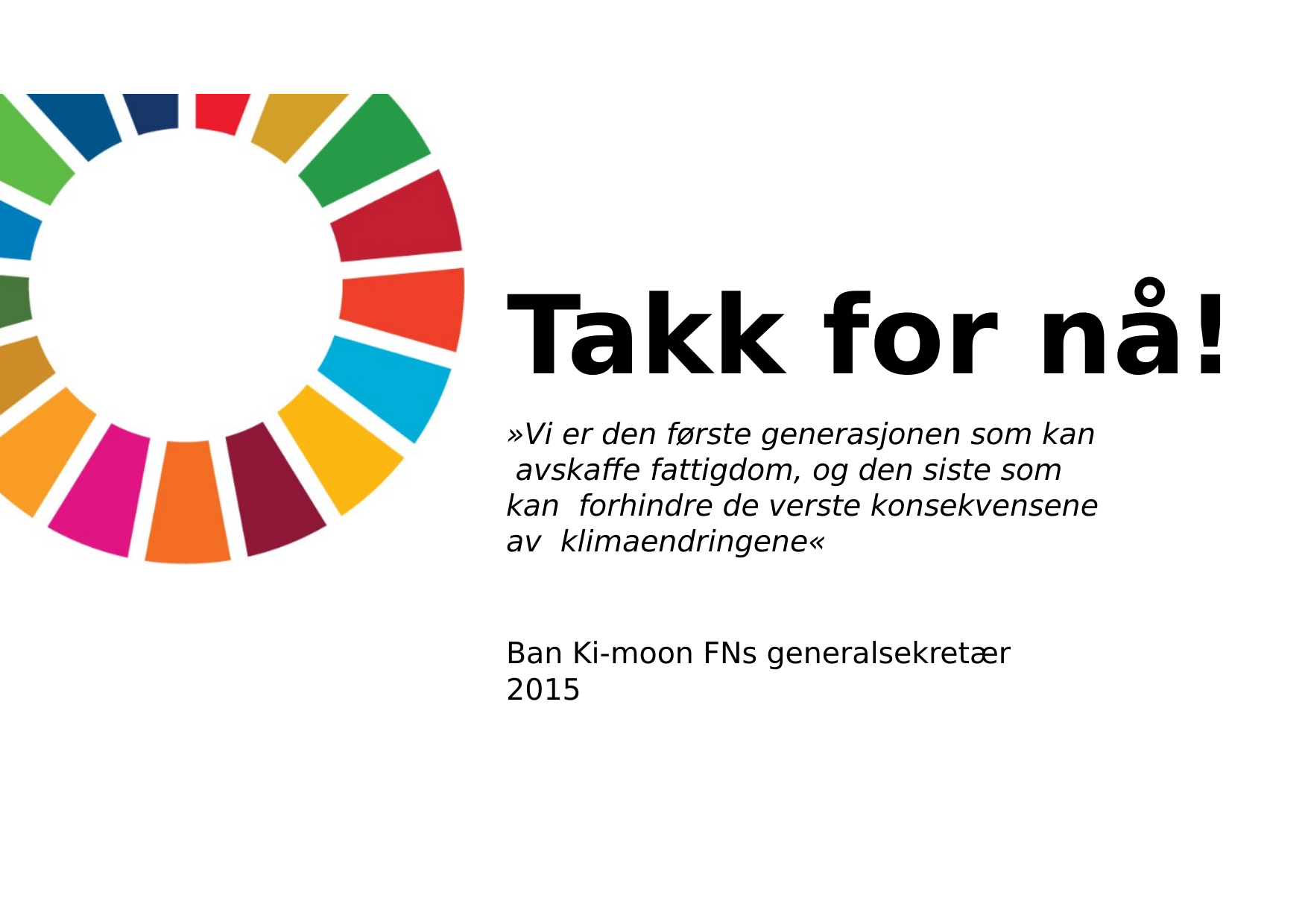

# Takk for nå!
»Vi er den første generasjonen som kan  avskaffe fattigdom, og den siste som kan  forhindre de verste konsekvensene av  klimaendringene«

Ban Ki-moon FNs generalsekretær
2015